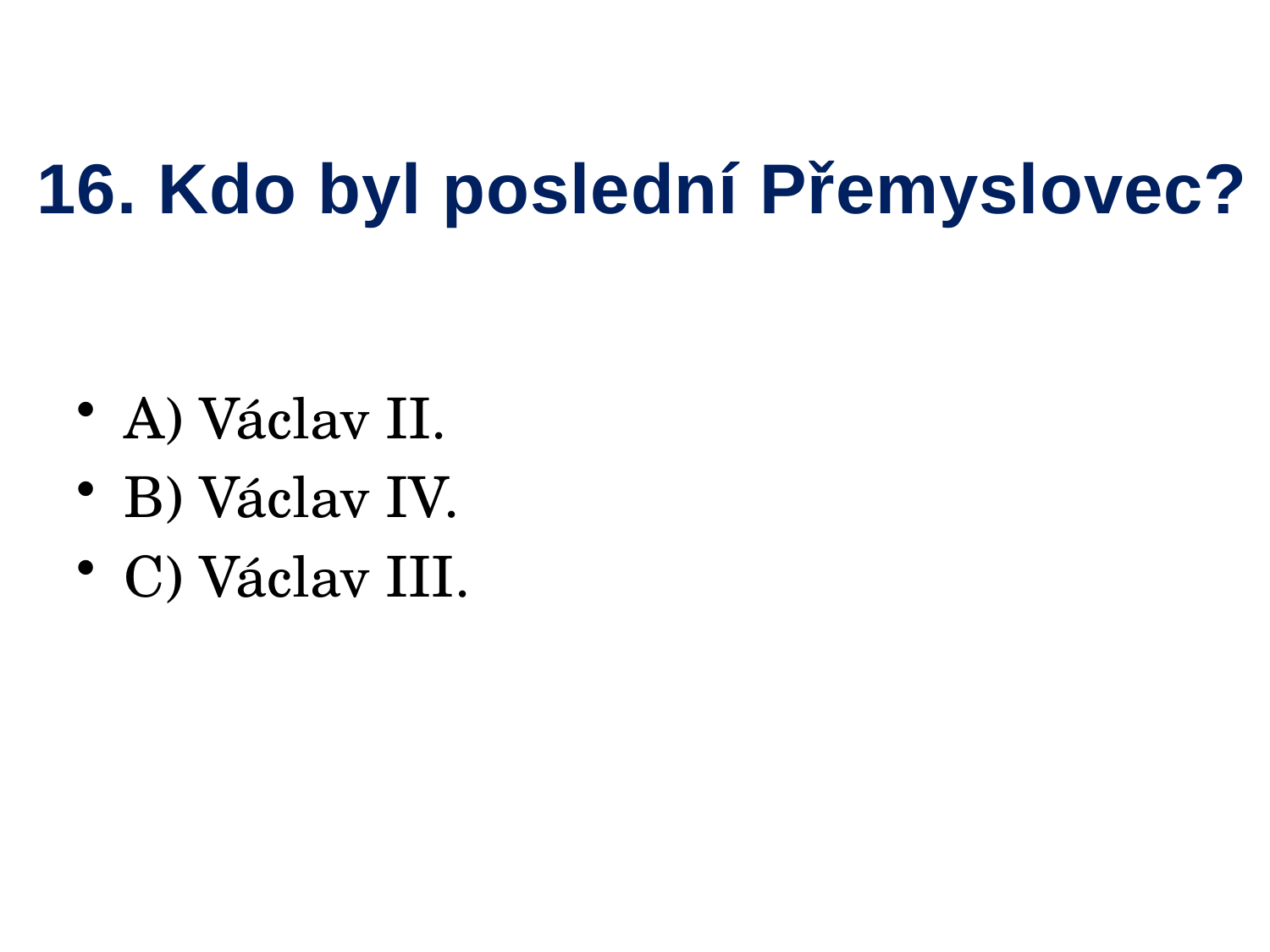

# 16. Kdo byl poslední Přemyslovec?
A) Václav II.
B) Václav IV.
C) Václav III.